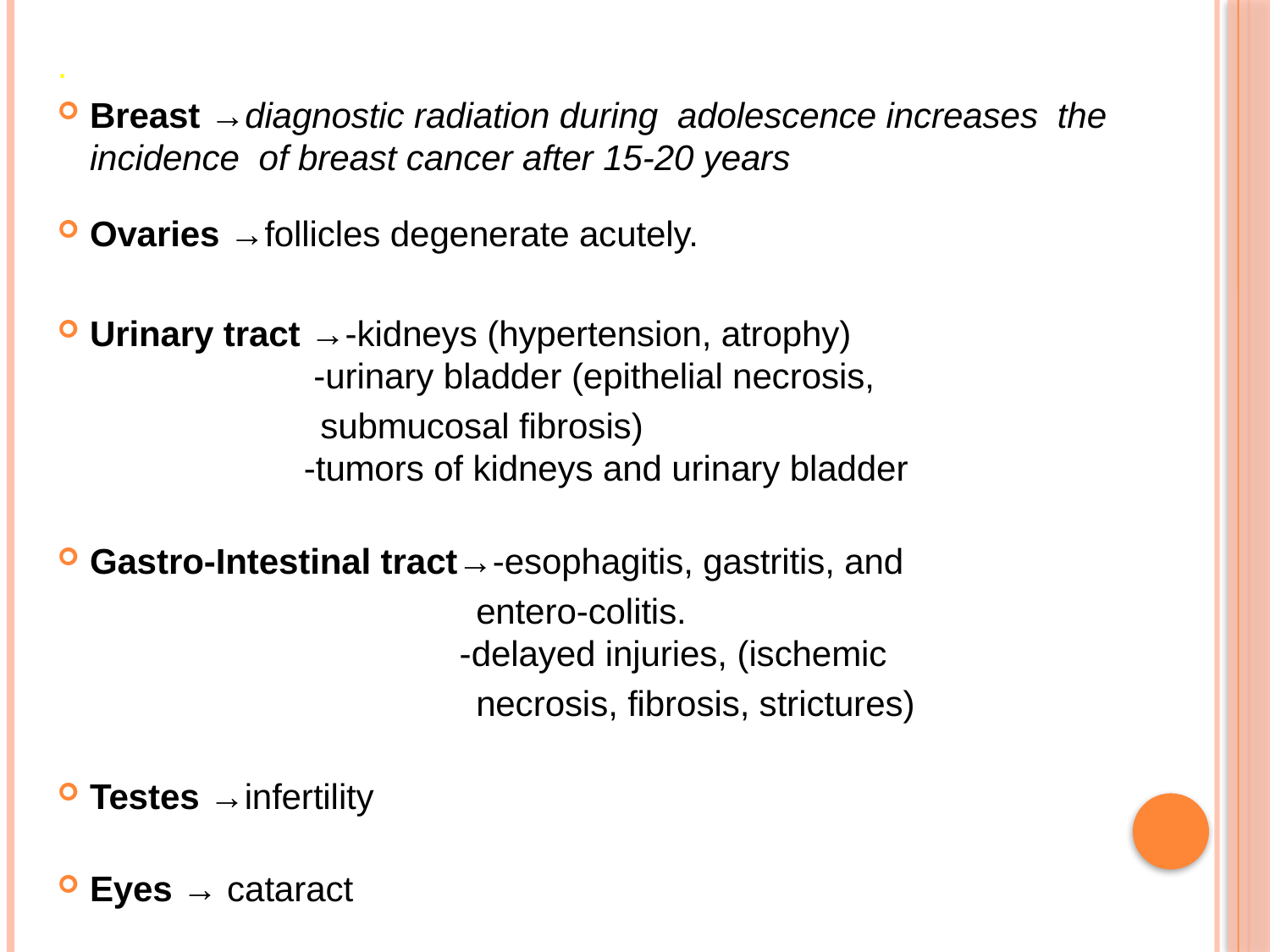

.
Breast →diagnostic radiation during  adolescence increases  the incidence  of breast cancer after 15-20 years

Ovaries →follicles degenerate acutely.

Urinary tract →-kidneys (hypertension, atrophy)
                       -urinary bladder (epithelial necrosis,
                           submucosal fibrosis)
                      -tumors of kidneys and urinary bladder
Gastro-Intestinal tract→-esophagitis, gastritis, and
                                           entero-colitis.
                                      -delayed injuries, (ischemic
                                           necrosis, fibrosis, strictures)
Testes →infertility
Eyes → cataract